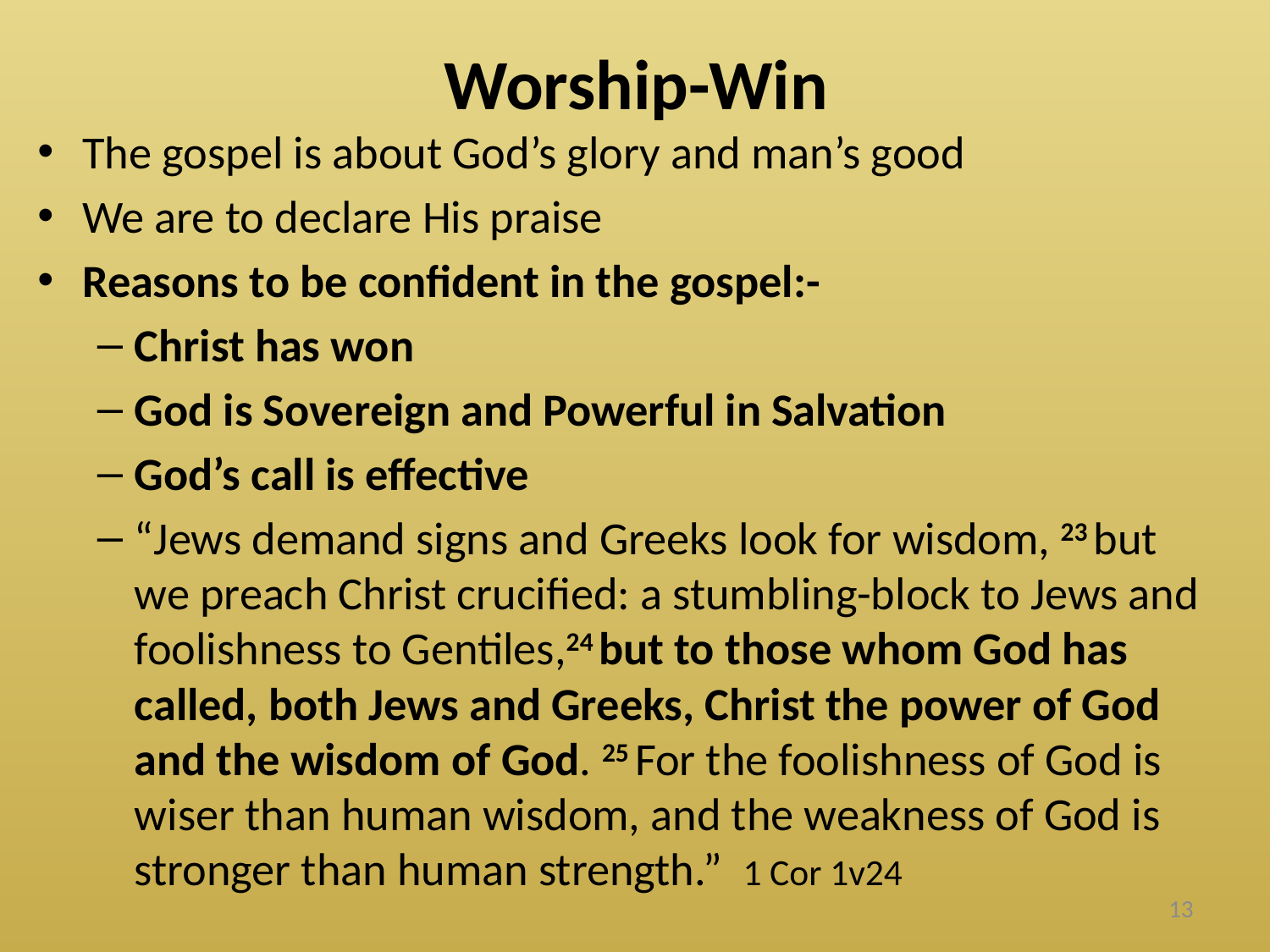

# Worship-Win
The gospel is about God’s glory and man’s good
We are to declare His praise
Reasons to be confident in the gospel:-
Christ has won
God is Sovereign and Powerful in Salvation
God’s call is effective
“Jews demand signs and Greeks look for wisdom, 23 but we preach Christ crucified: a stumbling-block to Jews and foolishness to Gentiles,24 but to those whom God has called, both Jews and Greeks, Christ the power of God and the wisdom of God. 25 For the foolishness of God is wiser than human wisdom, and the weakness of God is stronger than human strength.”  1 Cor 1v24

13